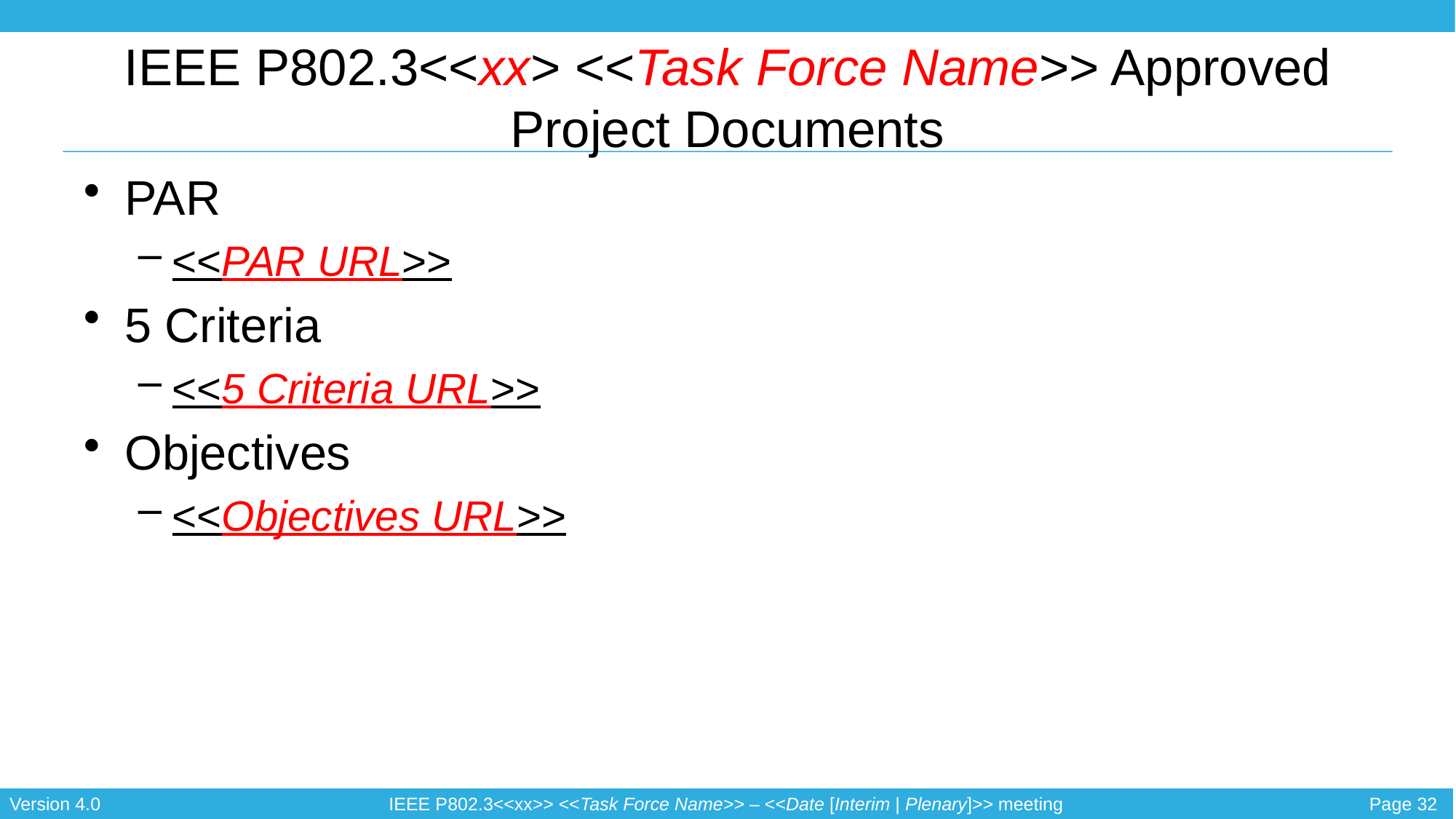

# IEEE P802.3<<xx> <<Task Force Name>> Approved Project Documents
PAR
<<PAR URL>>
5 Criteria
<<5 Criteria URL>>
Objectives
<<Objectives URL>>